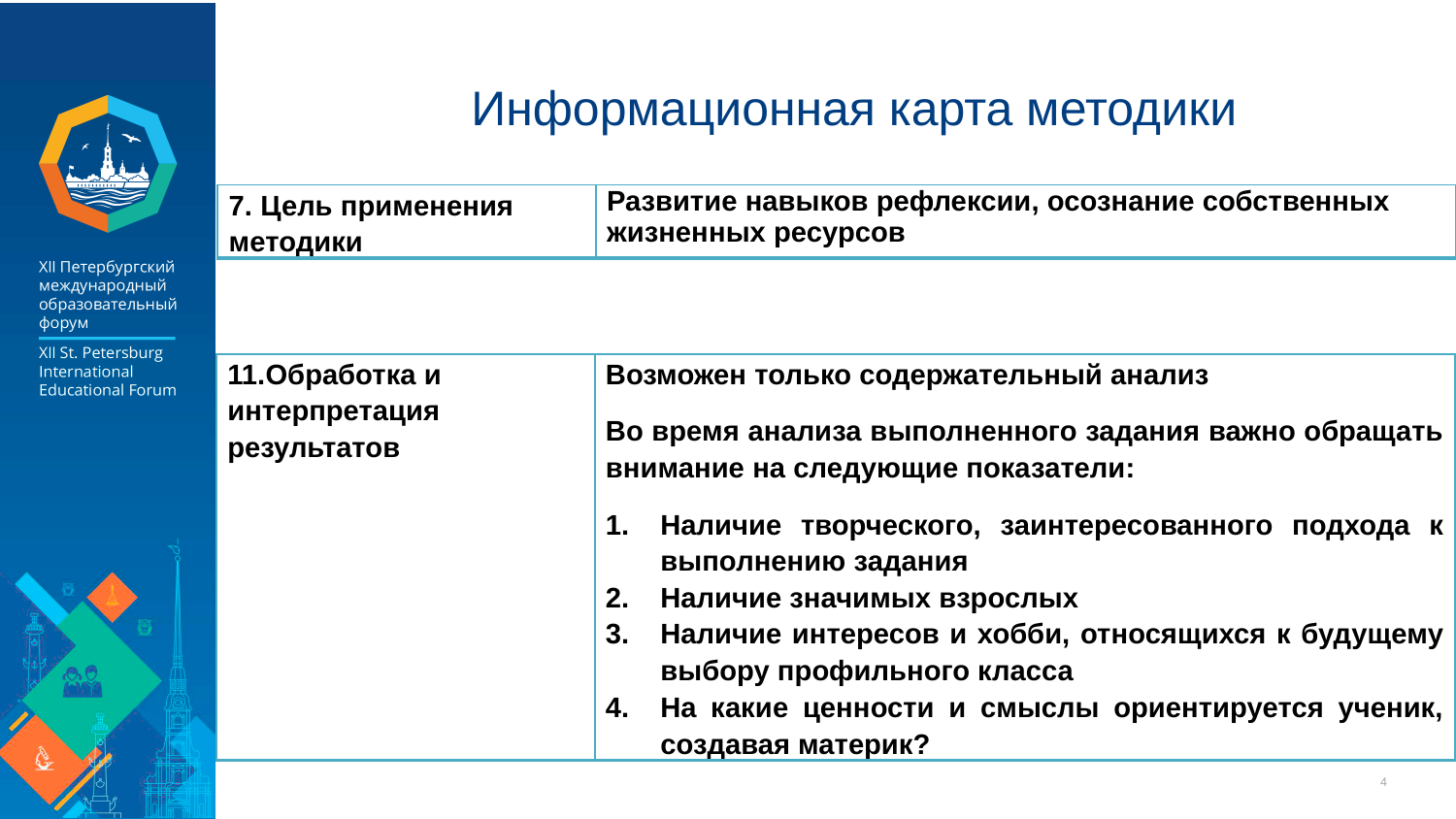

Информационная карта методики
| 7. Цель применения методики | Развитие навыков рефлексии, осознание собственных жизненных ресурсов |
| --- | --- |

| 11.Обработка и интерпретация результатов | Возможен только содержательный анализ Во время анализа выполненного задания важно обращать внимание на следующие показатели: Наличие творческого, заинтересованного подхода к выполнению задания Наличие значимых взрослых Наличие интересов и хобби, относящихся к будущему выбору профильного класса На какие ценности и смыслы ориентируется ученик, создавая материк? |
| --- | --- |
4